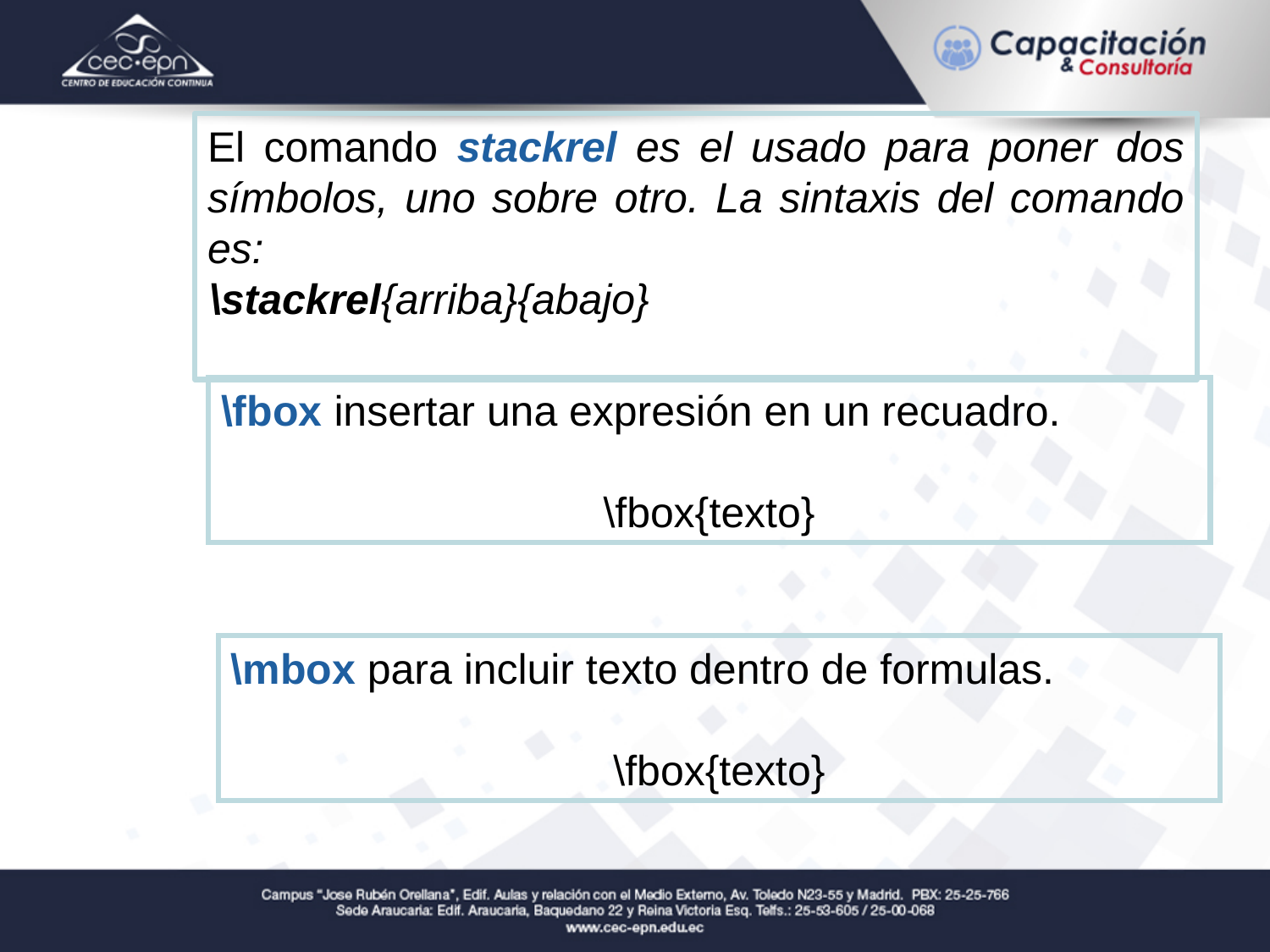

El comando stackrel es el usado para poner dos símbolos, uno sobre otro. La sintaxis del comando es:
\stackrel{arriba}{abajo}
\fbox insertar una expresión en un recuadro.

\fbox{texto}
\mbox para incluir texto dentro de formulas.

\fbox{texto}